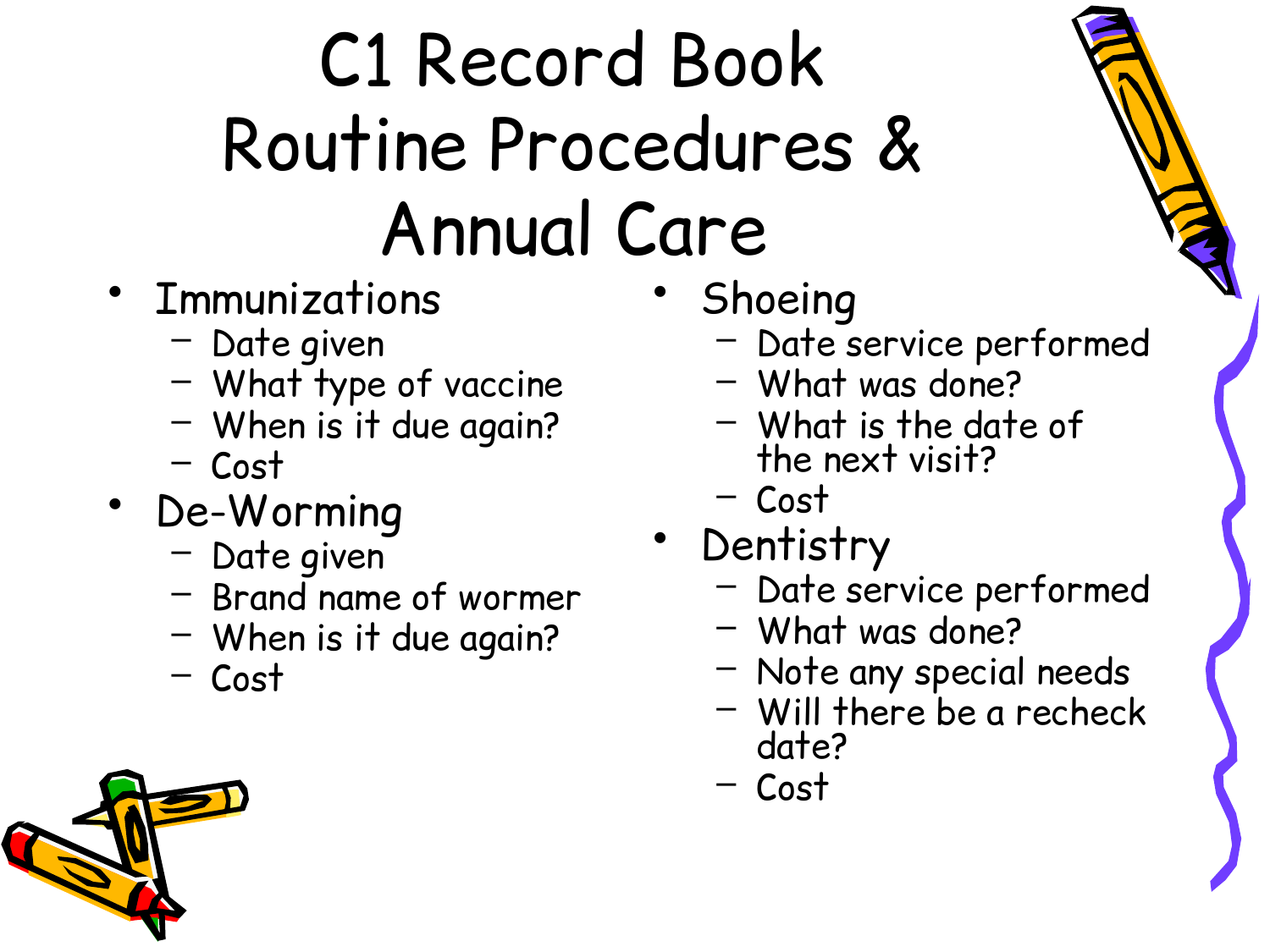

# C1 Record Book Routine Procedures & Annual Care
Immunizations
Date given
What type of vaccine
When is it due again?
Cost
De-Worming
Date given
Brand name of wormer
When is it due again?
Cost

Shoeing
Date service performed
What was done?
What is the date of the next visit?
Cost
Dentistry
Date service performed
What was done?
Note any special needs
Will there be a recheck date?
Cost